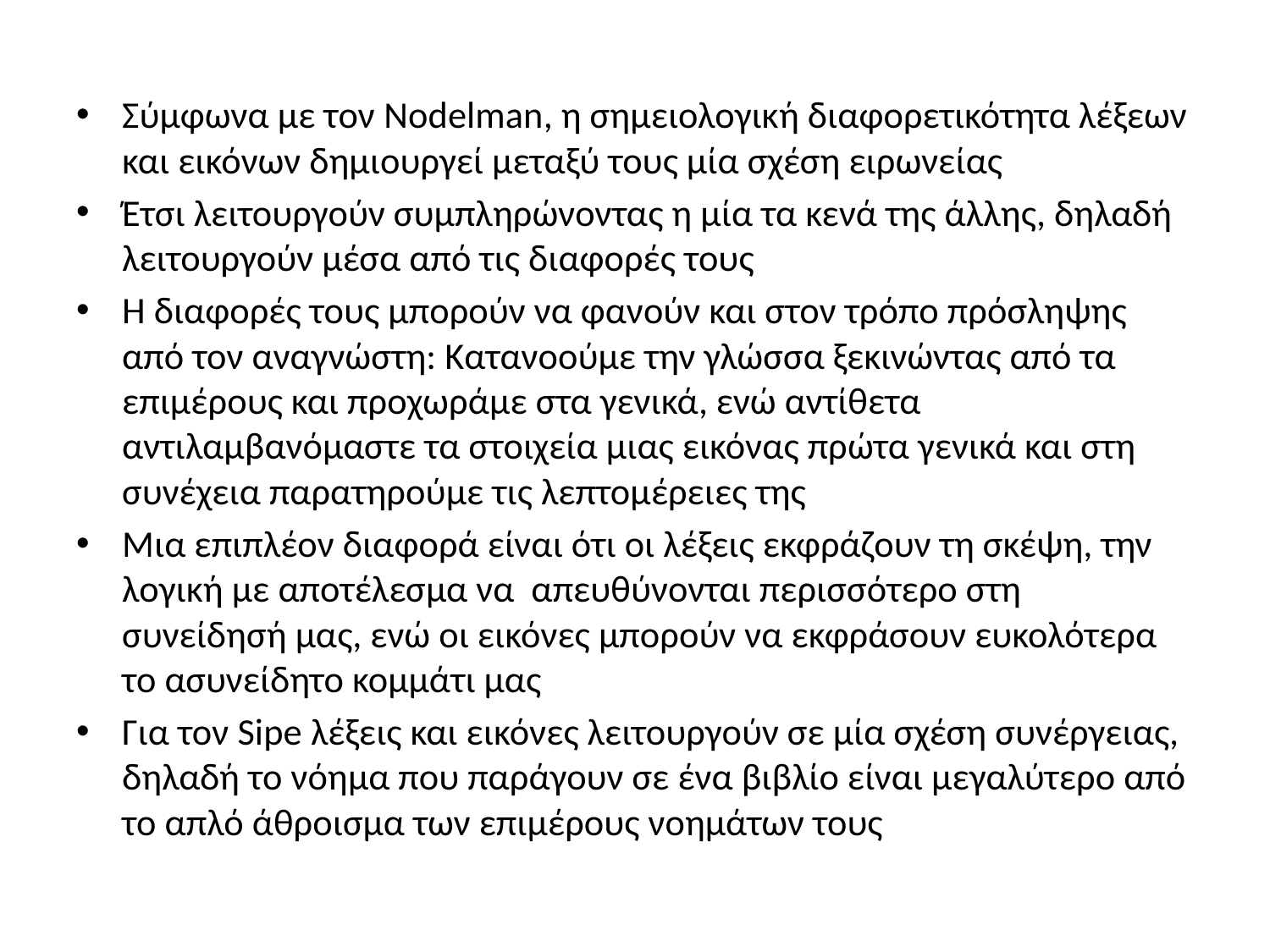

#
Σύμφωνα με τον Nοdelman, η σημειολογική διαφορετικότητα λέξεων και εικόνων δημιουργεί μεταξύ τους μία σχέση ειρωνείας
Έτσι λειτουργούν συμπληρώνοντας η μία τα κενά της άλλης, δηλαδή λειτουργούν μέσα από τις διαφορές τους
Η διαφορές τους μπορούν να φανούν και στον τρόπο πρόσληψης από τον αναγνώστη: Κατανοούμε την γλώσσα ξεκινώντας από τα επιμέρους και προχωράμε στα γενικά, ενώ αντίθετα αντιλαμβανόμαστε τα στοιχεία μιας εικόνας πρώτα γενικά και στη συνέχεια παρατηρούμε τις λεπτομέρειες της
Μια επιπλέον διαφορά είναι ότι οι λέξεις εκφράζουν τη σκέψη, την λογική με αποτέλεσμα να  απευθύνονται περισσότερο στη συνείδησή μας, ενώ οι εικόνες μπορούν να εκφράσουν ευκολότερα το ασυνείδητο κομμάτι μας
Για τον Sipe λέξεις και εικόνες λειτουργούν σε μία σχέση συνέργειας, δηλαδή το νόημα που παράγουν σε ένα βιβλίο είναι μεγαλύτερο από το απλό άθροισμα των επιμέρους νοημάτων τους